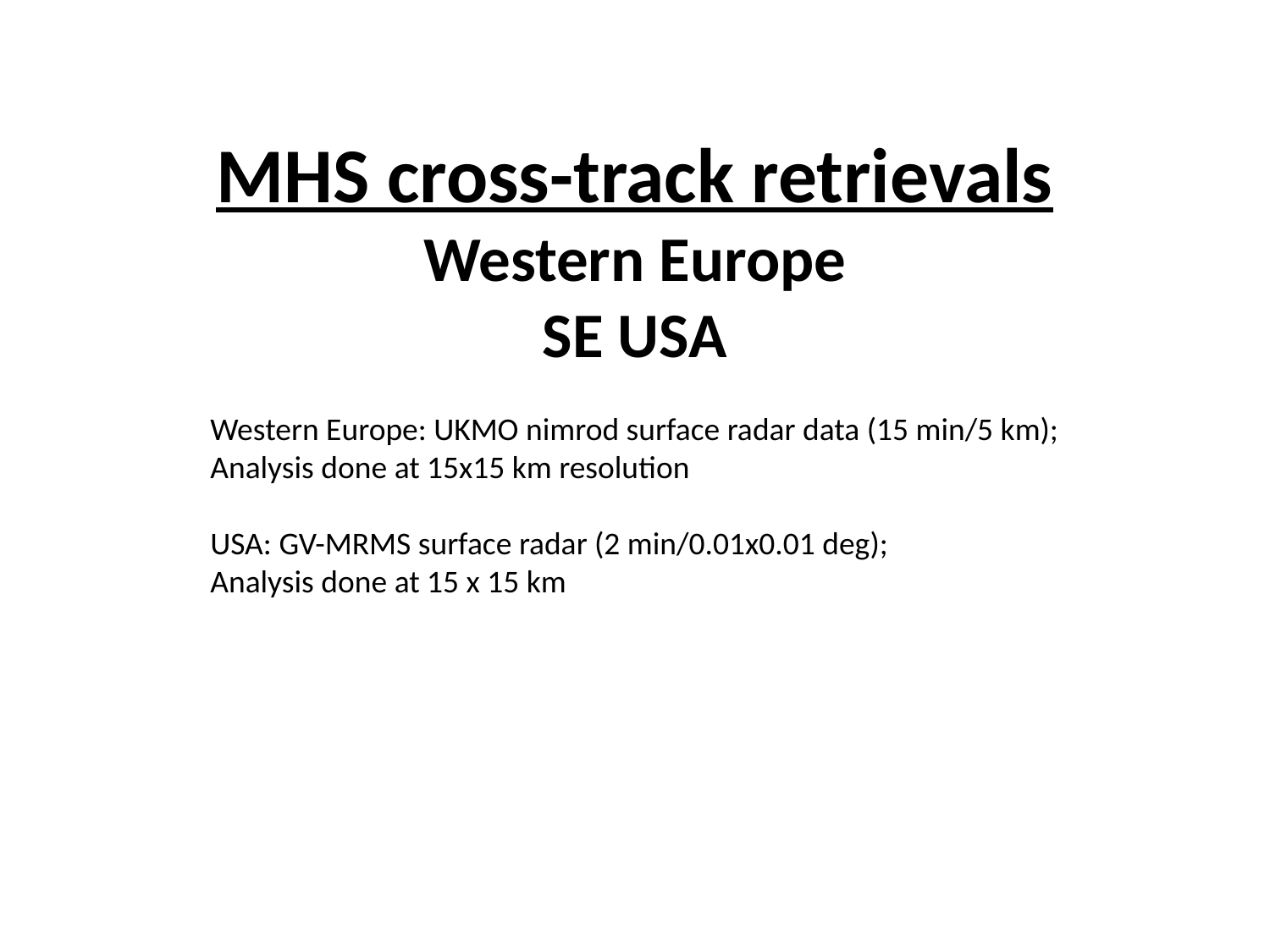

MHS cross-track retrievals
Western Europe
SE USA

Western Europe: UKMO nimrod surface radar data (15 min/5 km);
Analysis done at 15x15 km resolution

USA: GV-MRMS surface radar (2 min/0.01x0.01 deg);
Analysis done at 15 x 15 km